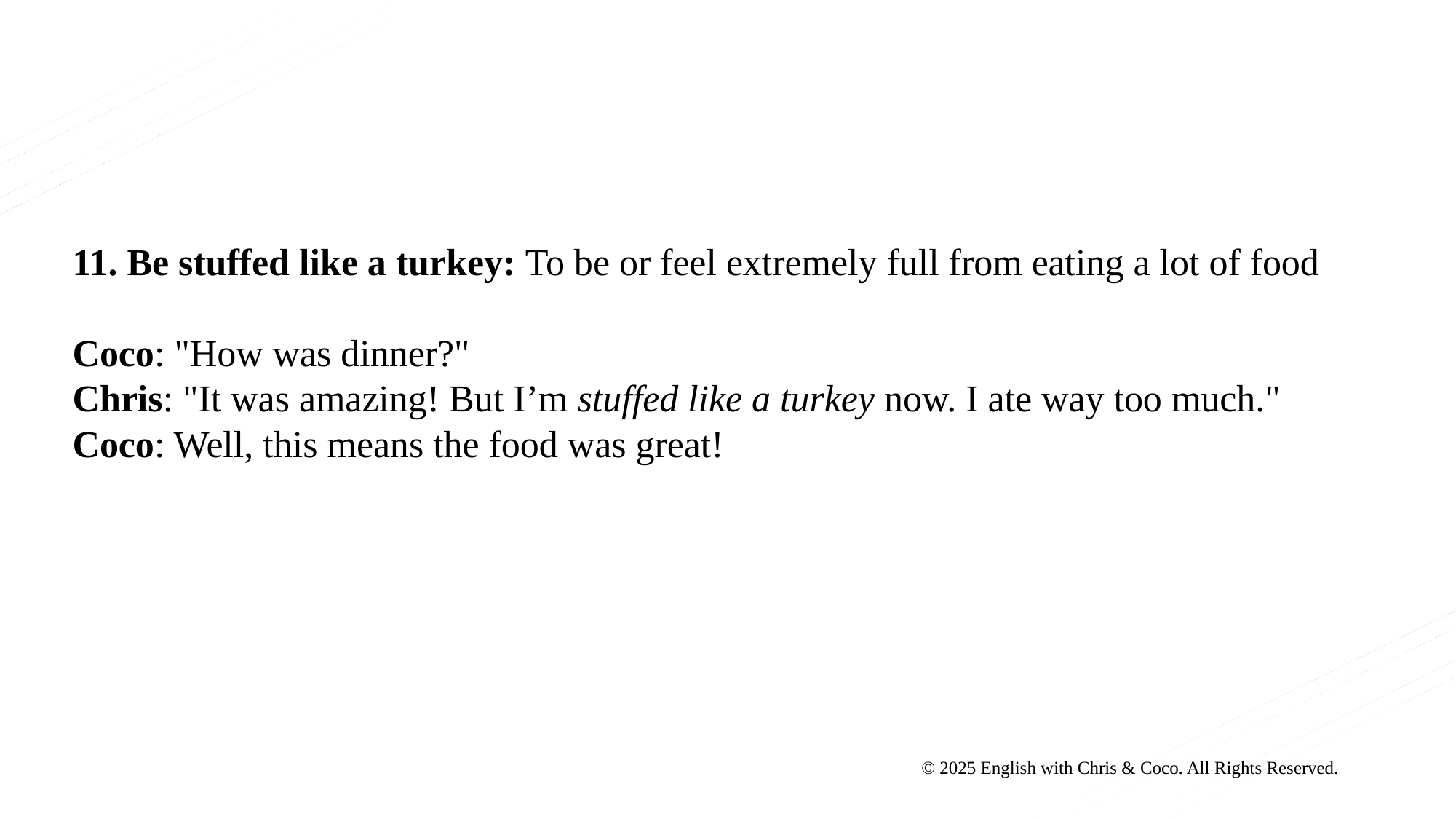

Be stuffed like a turkey: To be or feel extremely full from eating a lot of food

Coco: "How was dinner?"
Chris: "It was amazing! But I’m stuffed like a turkey now. I ate way too much."
Coco: Well, this means the food was great!
© 2025 English with Chris & Coco. All Rights Reserved.